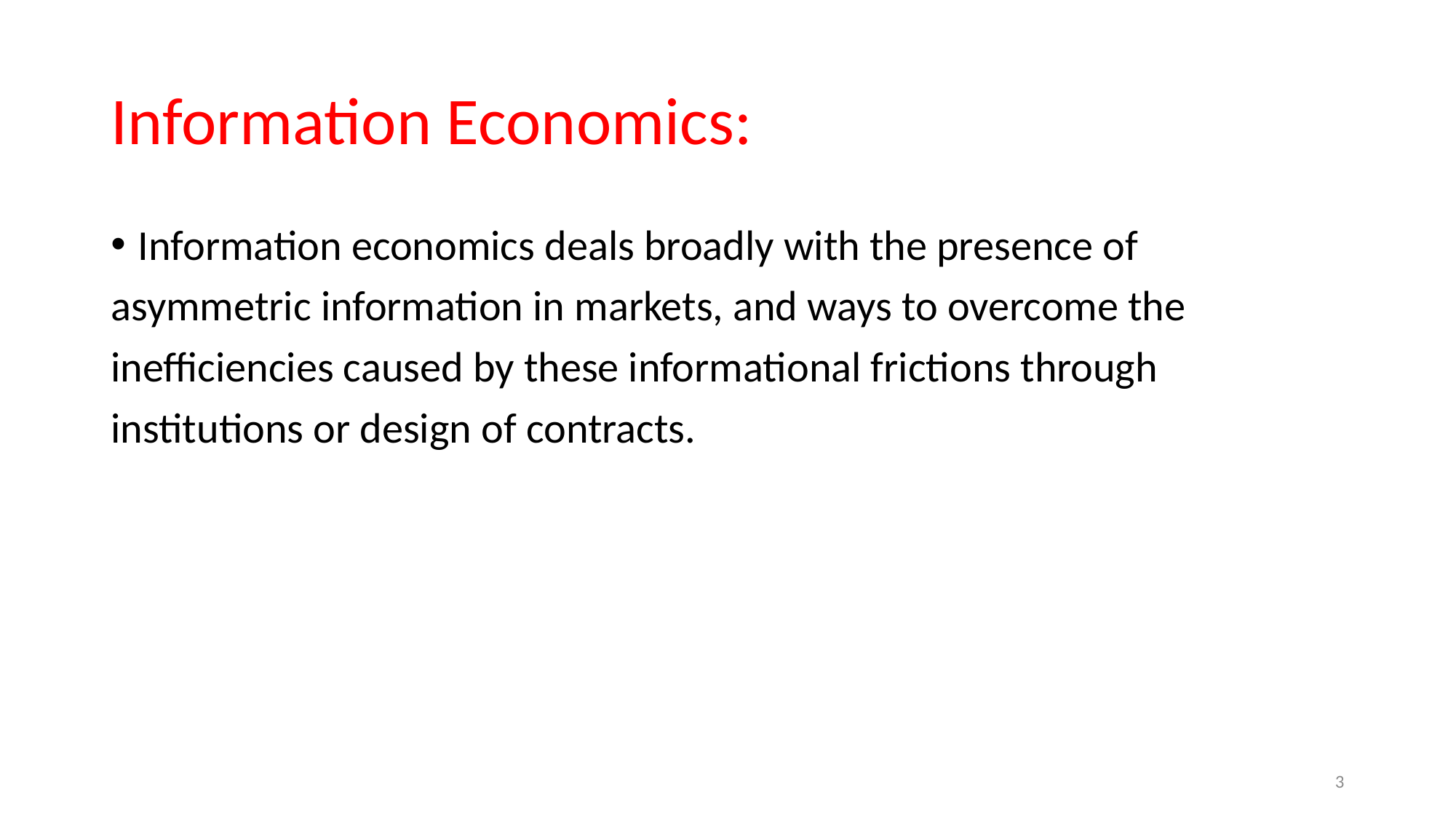

# Information Economics:
Information economics deals broadly with the presence of
asymmetric information in markets, and ways to overcome the
inefficiencies caused by these informational frictions through
institutions or design of contracts.

3